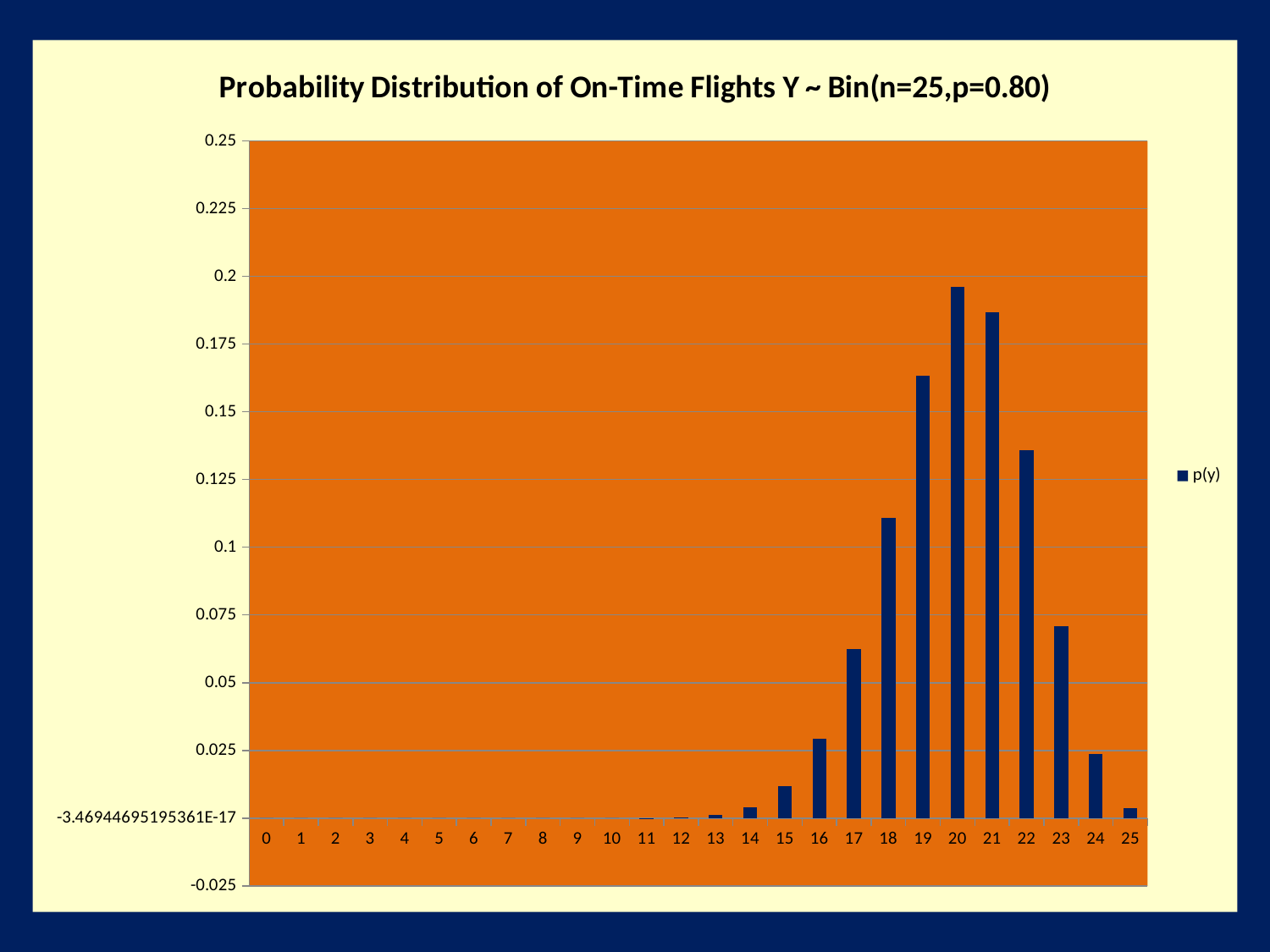

### Chart: Probability Distribution of On-Time Flights Y ~ Bin(n=25,p=0.80)

| Category | p(y) |
|---|---|
| 0 | 3.35544319999998e-18 |
| 1 | 3.355443199999987e-16 |
| 2 | 1.6106127359999956e-14 |
| 3 | 4.939212390399997e-13 |
| 4 | 1.086626725887993e-11 |
| 5 | 1.8255328994918348e-10 |
| 6 | 2.434043865989121e-09 |
| 7 | 2.6426761973596133e-08 |
| 8 | 2.3784085776236475e-07 |
| 9 | 1.7970198142045326e-06 |
| 10 | 1.1500926810909055e-05 |
| 11 | 6.273232805950355e-05 |
| 12 | 0.0002927508642776843 |
| 13 | 0.0011710034571107396 |
| 14 | 0.00401486899580825 |
| 15 | 0.011776949054370852 |
| 16 | 0.029442372635927132 |
| 17 | 0.06234855381725747 |
| 18 | 0.11084187345290225 |
| 19 | 0.16334591877269808 |
| 20 | 0.1960151025272377 |
| 21 | 0.18668105002594065 |
| 22 | 0.1357680363825023 |
| 23 | 0.07083549724304473 |
| 24 | 0.023611832414348253 |
| 25 | 0.0037778931862957207 |